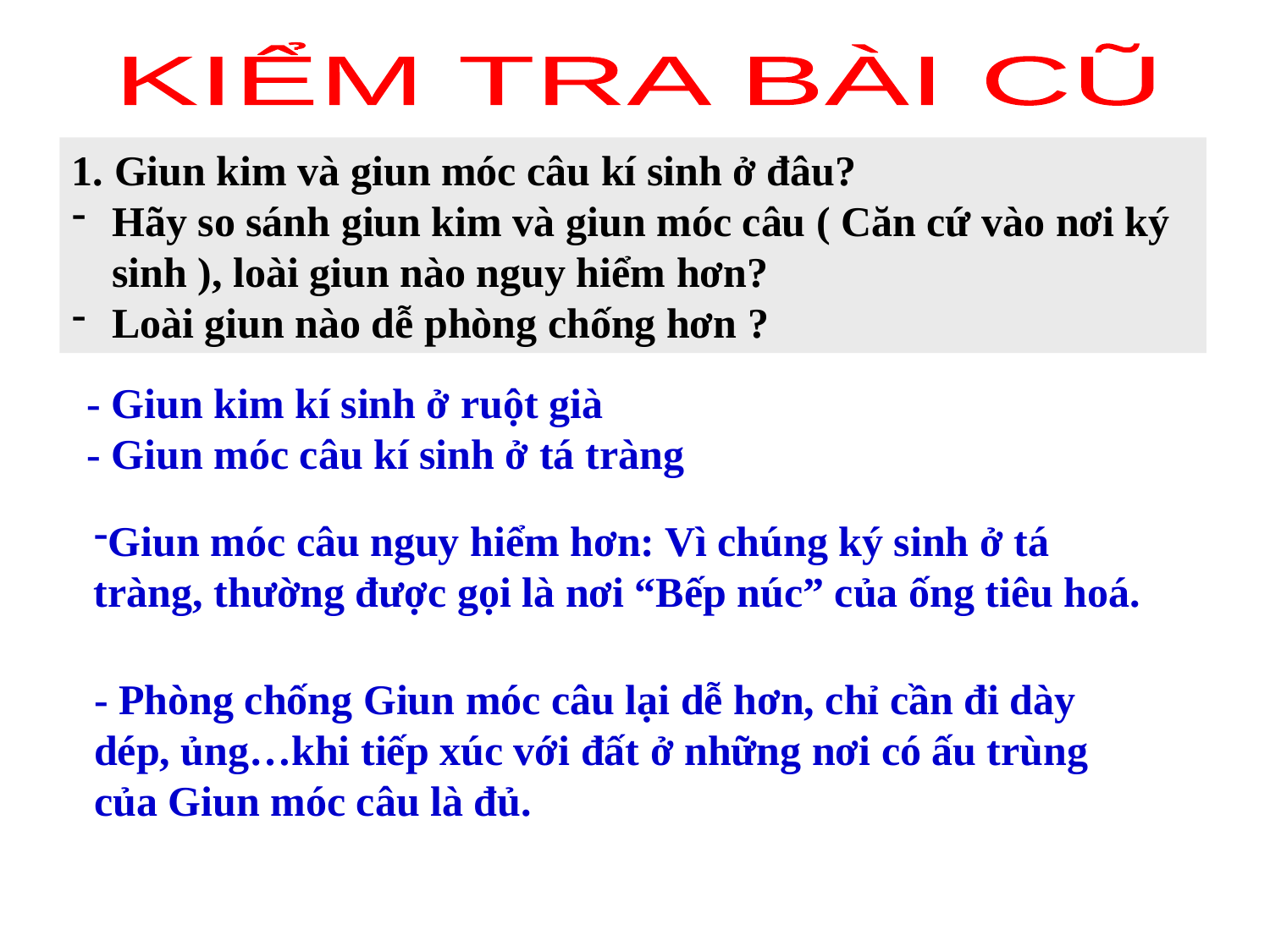

KIỂM TRA BÀI CŨ
1. Giun kim và giun móc câu kí sinh ở đâu?
Hãy so sánh giun kim và giun móc câu ( Căn cứ vào nơi ký sinh ), loài giun nào nguy hiểm hơn?
Loài giun nào dễ phòng chống hơn ?
- Giun kim kí sinh ở ruột già
- Giun móc câu kí sinh ở tá tràng
Giun móc câu nguy hiểm hơn: Vì chúng ký sinh ở tá tràng, thường được gọi là nơi “Bếp núc” của ống tiêu hoá.
- Phòng chống Giun móc câu lại dễ hơn, chỉ cần đi dày dép, ủng…khi tiếp xúc với đất ở những nơi có ấu trùng của Giun móc câu là đủ.